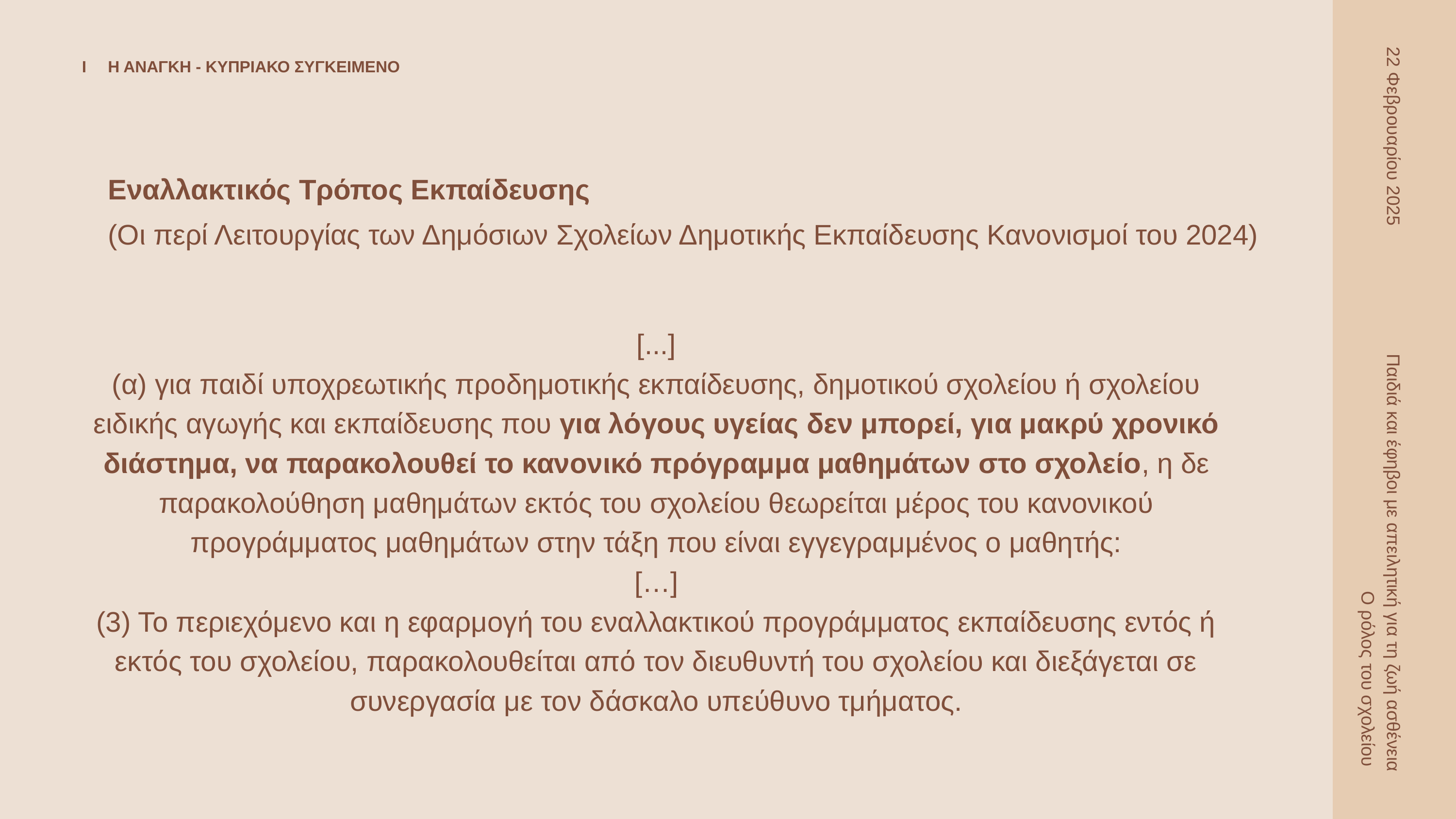

I
Η ΑΝΑΓΚΗ - ΚΥΠΡΙΑΚΟ ΣΥΓΚΕΙΜΕΝΟ
22 Φεβρουαρίου 2025
Εναλλακτικός Τρόπος Εκπαίδευσης
(Oι περί Λειτουργίας των Δημόσιων Σχολείων Δημοτικής Εκπαίδευσης Κανονισμοί του 2024)

[...]
(α) για παιδί υποχρεωτικής προδημοτικής εκπαίδευσης, δημοτικού σχολείου ή σχολείου
ειδικής αγωγής και εκπαίδευσης που για λόγους υγείας δεν μπορεί, για μακρύ χρονικό
διάστημα, να παρακολουθεί το κανονικό πρόγραμμα μαθημάτων στο σχολείο, η δε
παρακολούθηση μαθημάτων εκτός του σχολείου θεωρείται μέρος του κανονικού
προγράμματος μαθημάτων στην τάξη που είναι εγγεγραμμένος ο μαθητής:
[…]
(3) Το περιεχόμενο και η εφαρμογή του εναλλακτικού προγράμματος εκπαίδευσης εντός ή
εκτός του σχολείου, παρακολουθείται από τον διευθυντή του σχολείου και διεξάγεται σε
συνεργασία με τον δάσκαλο υπεύθυνο τμήματος.

Παιδιά και έφηβοι με απειλητική για τη ζωή ασθένεια
Ο ρόλος του σχολείου
2